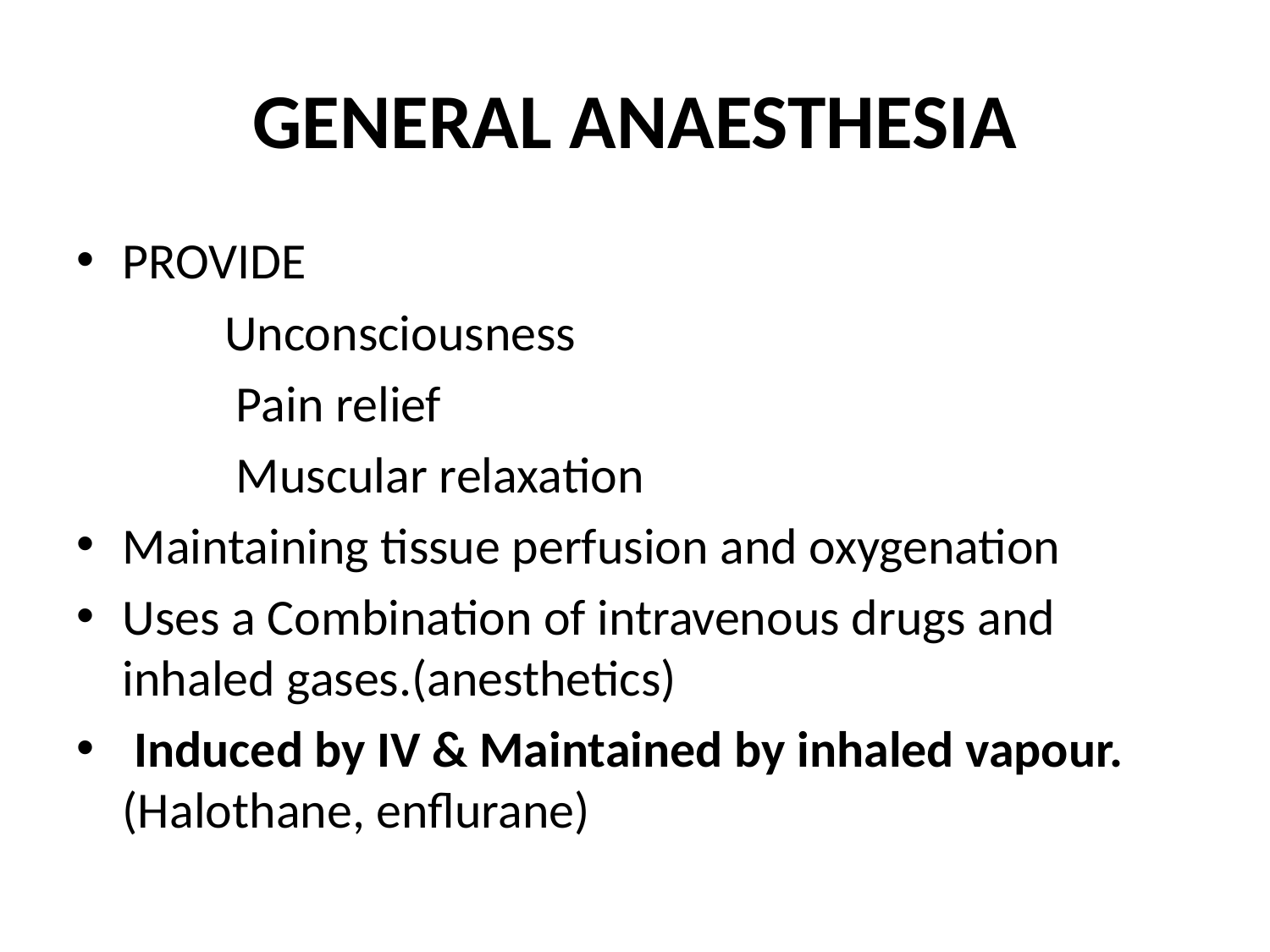

# GENERAL ANAESTHESIA
PROVIDE
             Unconsciousness
              Pain relief
              Muscular relaxation
Maintaining tissue perfusion and oxygenation
Uses a Combination of intravenous drugs and inhaled gases.(anesthetics)
 Induced by IV & Maintained by inhaled vapour. (Halothane, enflurane)